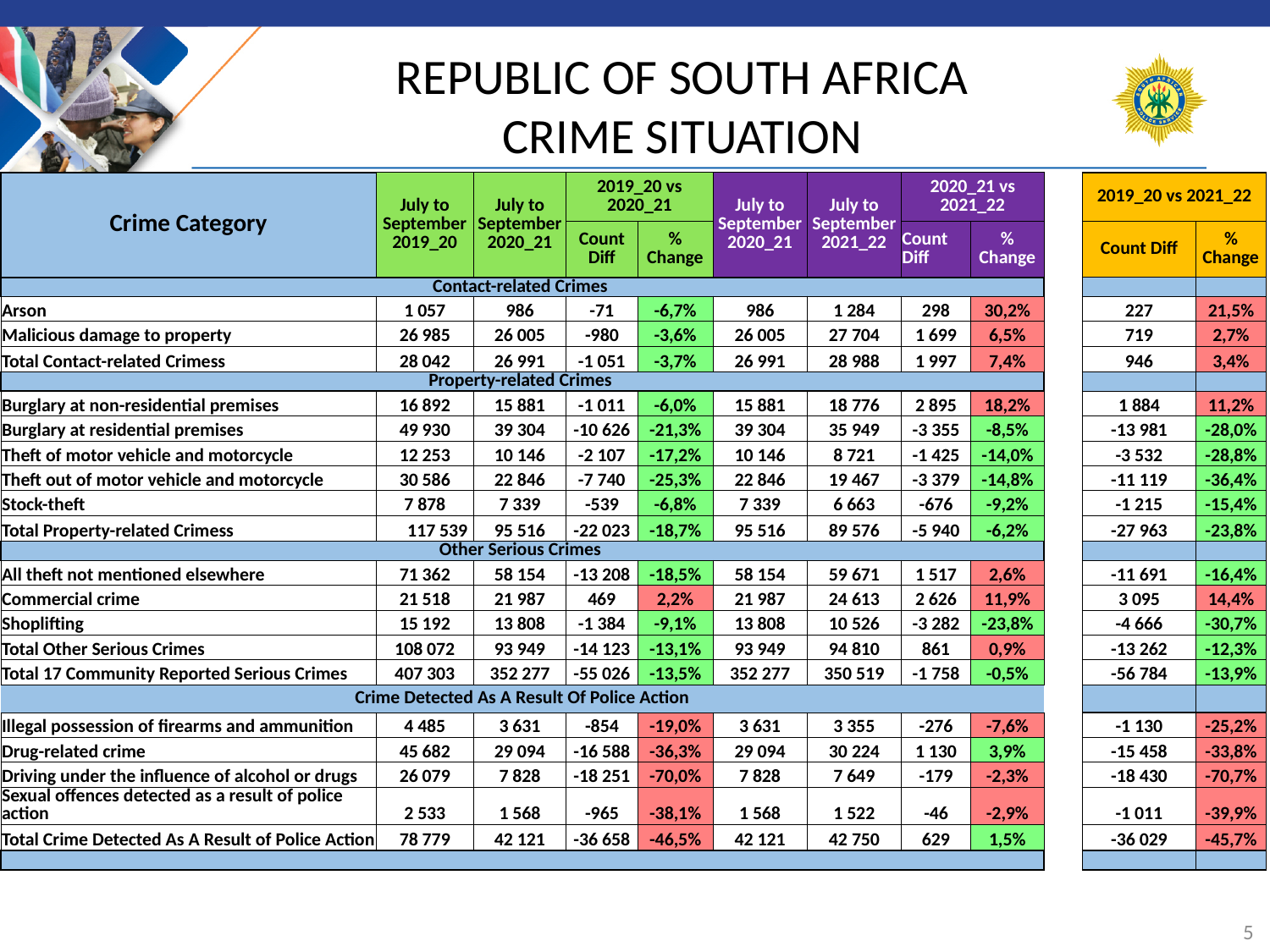

# REPUBLIC OF SOUTH AFRICA CRIME SITUATION
| Crime Category | July to September 2019\_20 | July to September 2020\_21 | 2019\_20 vs 2020\_21 |  | July to September 2020\_21 | July to September 2021\_22 | 2020\_21 vs 2021\_22 |  |  | 2019\_20 vs 2021\_22 |  |
| --- | --- | --- | --- | --- | --- | --- | --- | --- | --- | --- | --- |
|  |  |  | Count Diff | % Change |  |  | Count Diff | % Change |  | Count Diff | % Change |
| Contact-related Crimes |  |  |  |  |  |  |  |  |  |  |  |
| Arson | 1 057 | 986 | -71 | -6,7% | 986 | 1 284 | 298 | 30,2% |  | 227 | 21,5% |
| Malicious damage to property | 26 985 | 26 005 | -980 | -3,6% | 26 005 | 27 704 | 1 699 | 6,5% |  | 719 | 2,7% |
| Total Contact-related Crimess | 28 042 | 26 991 | -1 051 | -3,7% | 26 991 | 28 988 | 1 997 | 7,4% |  | 946 | 3,4% |
| Property-related Crimes |  |  |  |  |  |  |  |  |  |  |  |
| Burglary at non-residential premises | 16 892 | 15 881 | -1 011 | -6,0% | 15 881 | 18 776 | 2 895 | 18,2% |  | 1 884 | 11,2% |
| Burglary at residential premises | 49 930 | 39 304 | -10 626 | -21,3% | 39 304 | 35 949 | -3 355 | -8,5% |  | -13 981 | -28,0% |
| Theft of motor vehicle and motorcycle | 12 253 | 10 146 | -2 107 | -17,2% | 10 146 | 8 721 | -1 425 | -14,0% |  | -3 532 | -28,8% |
| Theft out of motor vehicle and motorcycle | 30 586 | 22 846 | -7 740 | -25,3% | 22 846 | 19 467 | -3 379 | -14,8% |  | -11 119 | -36,4% |
| Stock-theft | 7 878 | 7 339 | -539 | -6,8% | 7 339 | 6 663 | -676 | -9,2% |  | -1 215 | -15,4% |
| Total Property-related Crimess | 117 539 | 95 516 | -22 023 | -18,7% | 95 516 | 89 576 | -5 940 | -6,2% |  | -27 963 | -23,8% |
| Other Serious Crimes |  |  |  |  |  |  |  |  |  |  |  |
| All theft not mentioned elsewhere | 71 362 | 58 154 | -13 208 | -18,5% | 58 154 | 59 671 | 1 517 | 2,6% |  | -11 691 | -16,4% |
| Commercial crime | 21 518 | 21 987 | 469 | 2,2% | 21 987 | 24 613 | 2 626 | 11,9% |  | 3 095 | 14,4% |
| Shoplifting | 15 192 | 13 808 | -1 384 | -9,1% | 13 808 | 10 526 | -3 282 | -23,8% |  | -4 666 | -30,7% |
| Total Other Serious Crimes | 108 072 | 93 949 | -14 123 | -13,1% | 93 949 | 94 810 | 861 | 0,9% |  | -13 262 | -12,3% |
| Total 17 Community Reported Serious Crimes | 407 303 | 352 277 | -55 026 | -13,5% | 352 277 | 350 519 | -1 758 | -0,5% |  | -56 784 | -13,9% |
| Crime Detected As A Result Of Police Action |  |  |  |  |  |  |  |  |  |  |  |
| Illegal possession of firearms and ammunition | 4 485 | 3 631 | -854 | -19,0% | 3 631 | 3 355 | -276 | -7,6% |  | -1 130 | -25,2% |
| Drug-related crime | 45 682 | 29 094 | -16 588 | -36,3% | 29 094 | 30 224 | 1 130 | 3,9% |  | -15 458 | -33,8% |
| Driving under the influence of alcohol or drugs | 26 079 | 7 828 | -18 251 | -70,0% | 7 828 | 7 649 | -179 | -2,3% |  | -18 430 | -70,7% |
| Sexual offences detected as a result of police action | 2 533 | 1 568 | -965 | -38,1% | 1 568 | 1 522 | -46 | -2,9% |  | -1 011 | -39,9% |
| Total Crime Detected As A Result of Police Action | 78 779 | 42 121 | -36 658 | -46,5% | 42 121 | 42 750 | 629 | 1,5% |  | -36 029 | -45,7% |
|  |  |  |  |  |  |  |  |  |  |  |  |
5